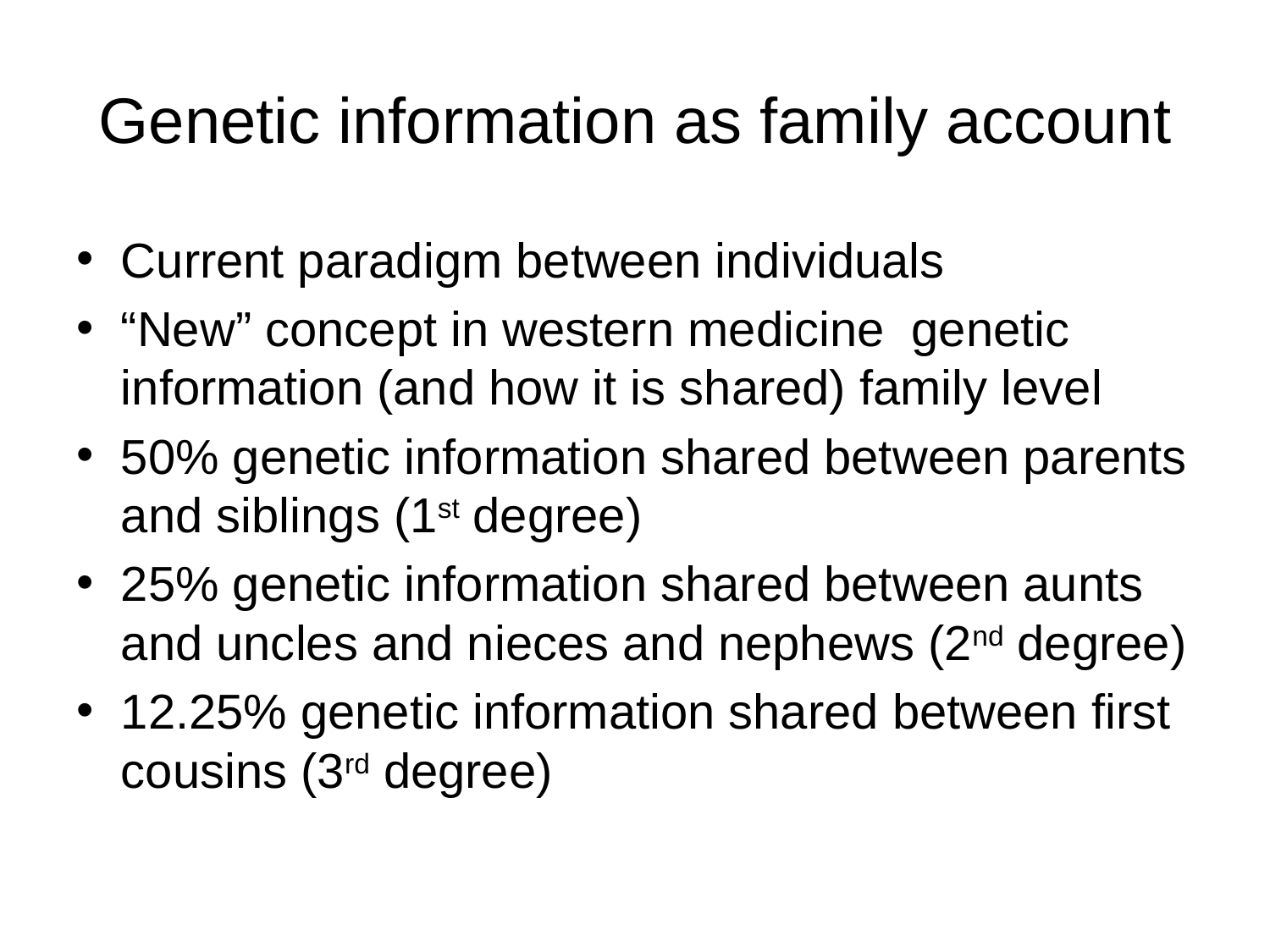

# Genetic information as family account
Current paradigm between individuals
“New” concept in western medicine  genetic information (and how it is shared) family level
50% genetic information shared between parents and siblings (1st degree)
25% genetic information shared between aunts and uncles and nieces and nephews (2nd degree)
12.25% genetic information shared between first cousins (3rd degree)